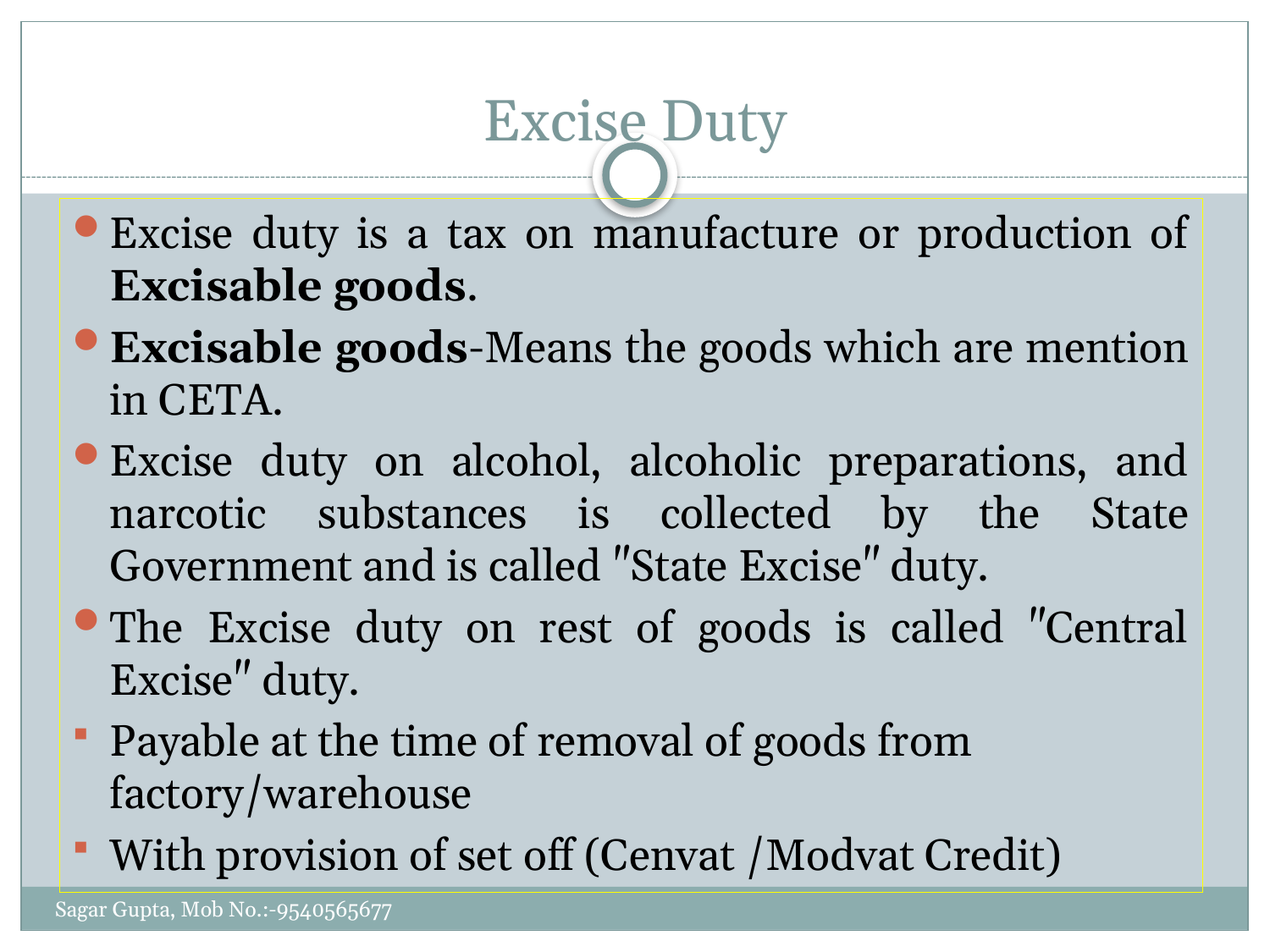

# Excise Duty
Excise duty is a tax on manufacture or production of Excisable goods.
Excisable goods-Means the goods which are mention in CETA.
Excise duty on alcohol, alcoholic preparations, and narcotic substances is collected by the State Government and is called "State Excise" duty.
The Excise duty on rest of goods is called "Central Excise" duty.
Payable at the time of removal of goods from factory/warehouse
With provision of set off (Cenvat /Modvat Credit)

Sagar Gupta, Mob No.:-9540565677